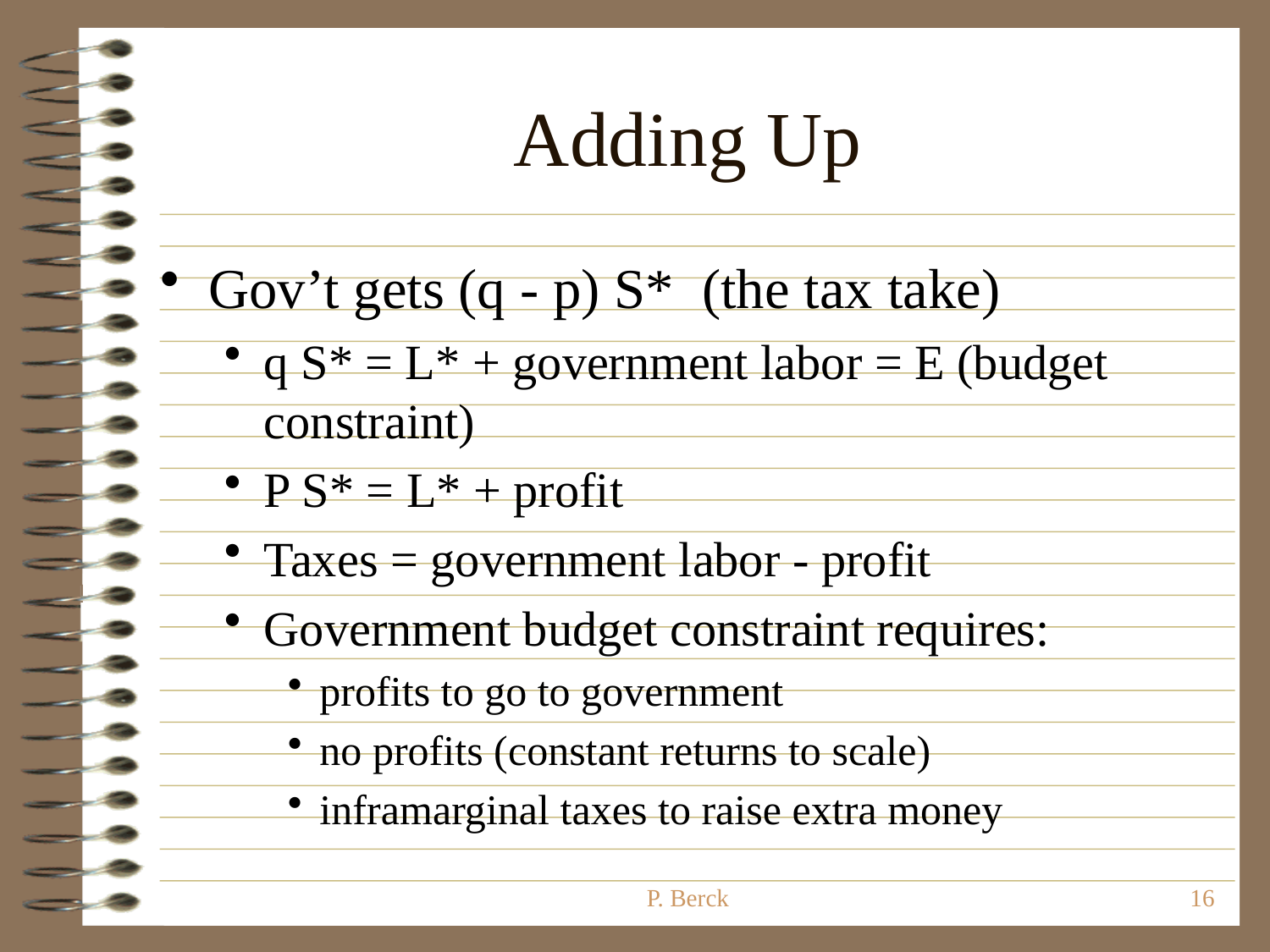

# Adding Up
Gov’t gets (q - p) S*  (the tax take)
q S* = L* + government labor = E (budget constraint)
P S* = L* + profit
Taxes = government labor - profit
Government budget constraint requires:
profits to go to government
no profits (constant returns to scale)
inframarginal taxes to raise extra money
P. Berck
16